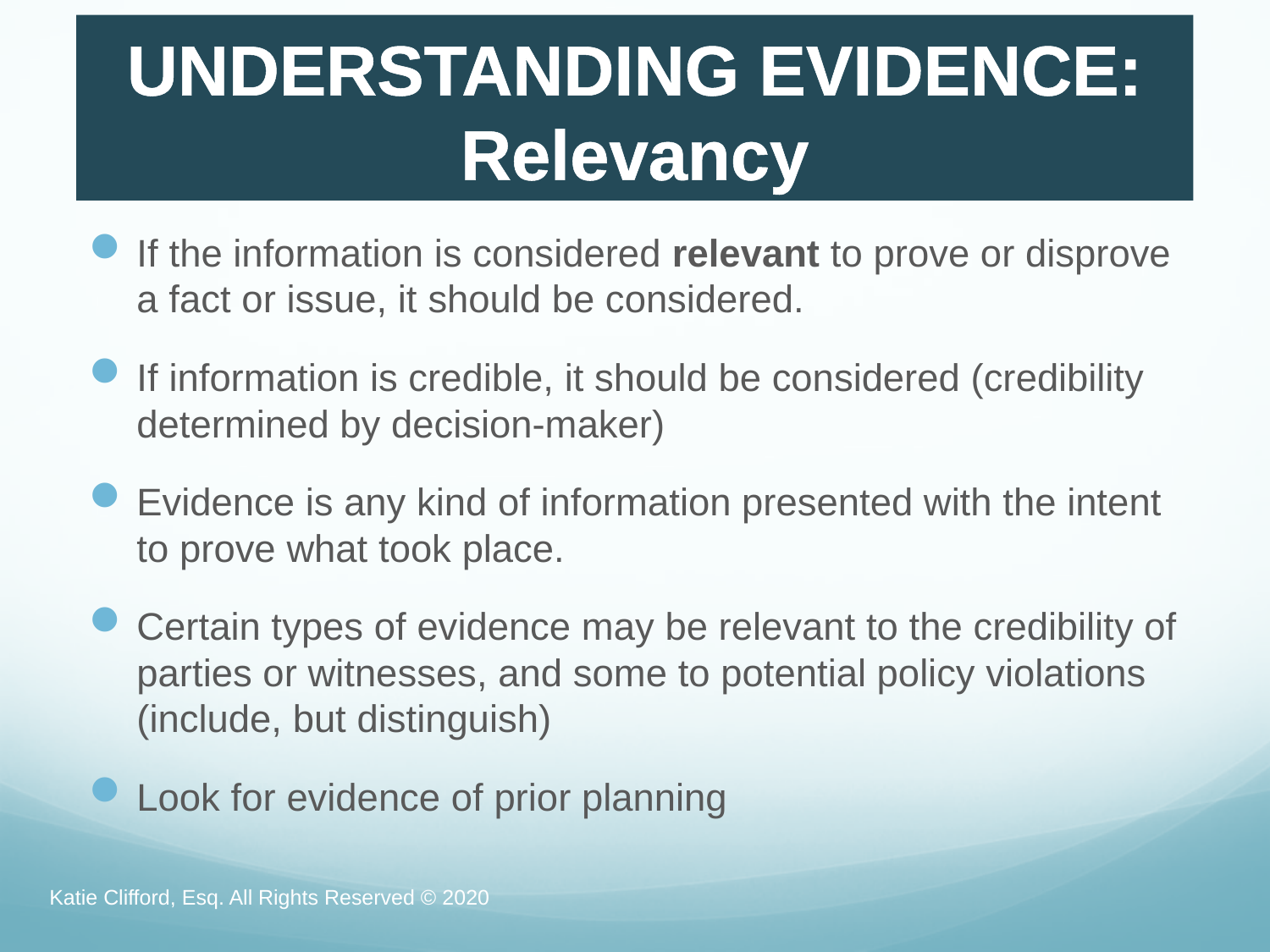

# UNDERSTANDING EVIDENCE: Relevancy
If the information is considered relevant to prove or disprove a fact or issue, it should be considered.
If information is credible, it should be considered (credibility determined by decision-maker)
Evidence is any kind of information presented with the intent to prove what took place.
Certain types of evidence may be relevant to the credibility of parties or witnesses, and some to potential policy violations (include, but distinguish)
Look for evidence of prior planning
Katie Clifford, Esq. All Rights Reserved © 2020